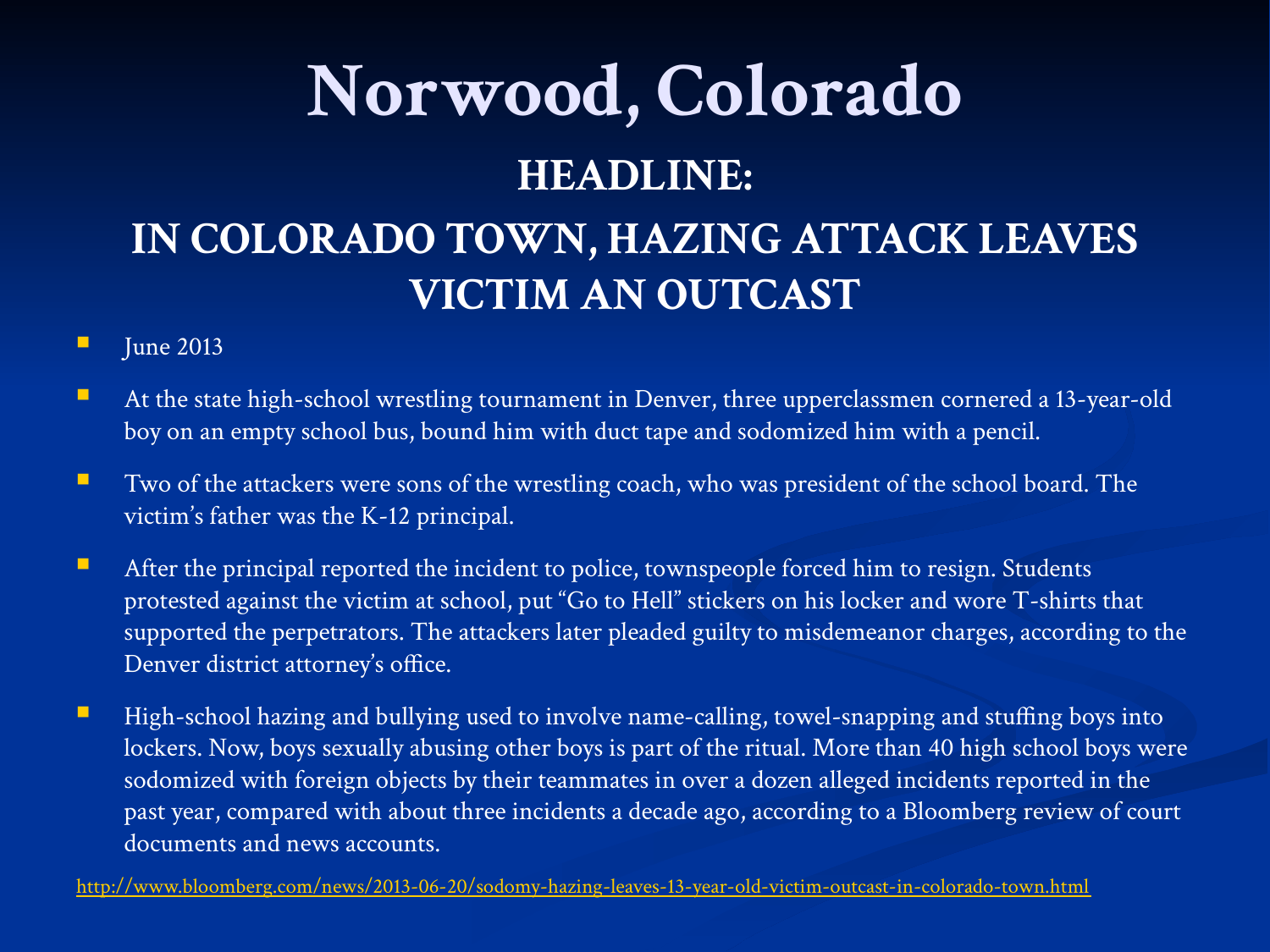

# Norwood, Colorado
HEADLINE:
IN COLORADO TOWN, HAZING ATTACK LEAVES VICTIM AN OUTCAST
June 2013
At the state high-school wrestling tournament in Denver, three upperclassmen cornered a 13-year-old boy on an empty school bus, bound him with duct tape and sodomized him with a pencil.
Two of the attackers were sons of the wrestling coach, who was president of the school board. The victim’s father was the K-12 principal.
After the principal reported the incident to police, townspeople forced him to resign. Students protested against the victim at school, put “Go to Hell” stickers on his locker and wore T-shirts that supported the perpetrators. The attackers later pleaded guilty to misdemeanor charges, according to the Denver district attorney’s office.
High-school hazing and bullying used to involve name-calling, towel-snapping and stuffing boys into lockers. Now, boys sexually abusing other boys is part of the ritual. More than 40 high school boys were sodomized with foreign objects by their teammates in over a dozen alleged incidents reported in the past year, compared with about three incidents a decade ago, according to a Bloomberg review of court documents and news accounts.
http://www.bloomberg.com/news/2013-06-20/sodomy-hazing-leaves-13-year-old-victim-outcast-in-colorado-town.html